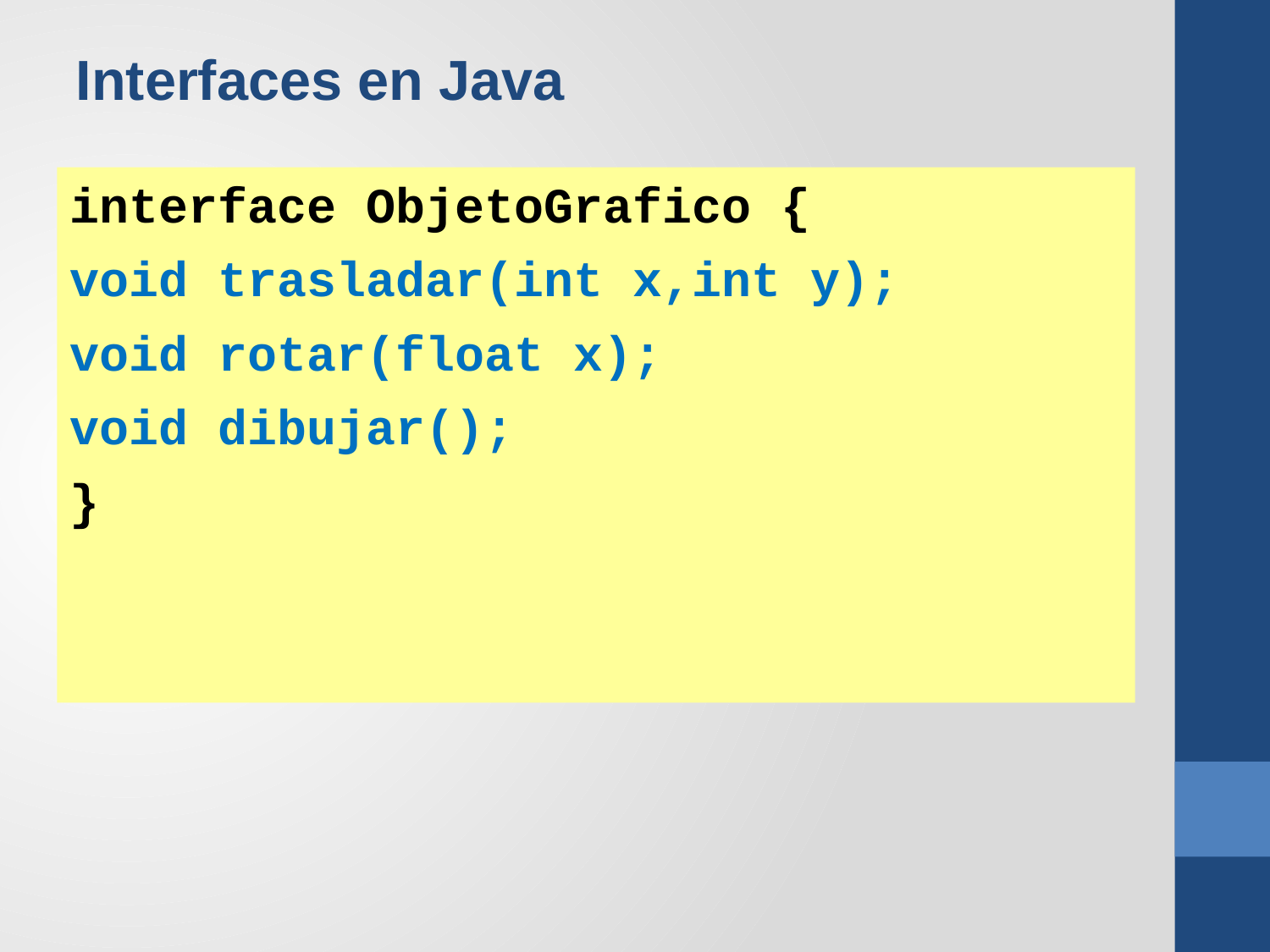

Interfaces en Java
interface ObjetoGrafico {
void trasladar(int x,int y);
void rotar(float x);
void dibujar();
}